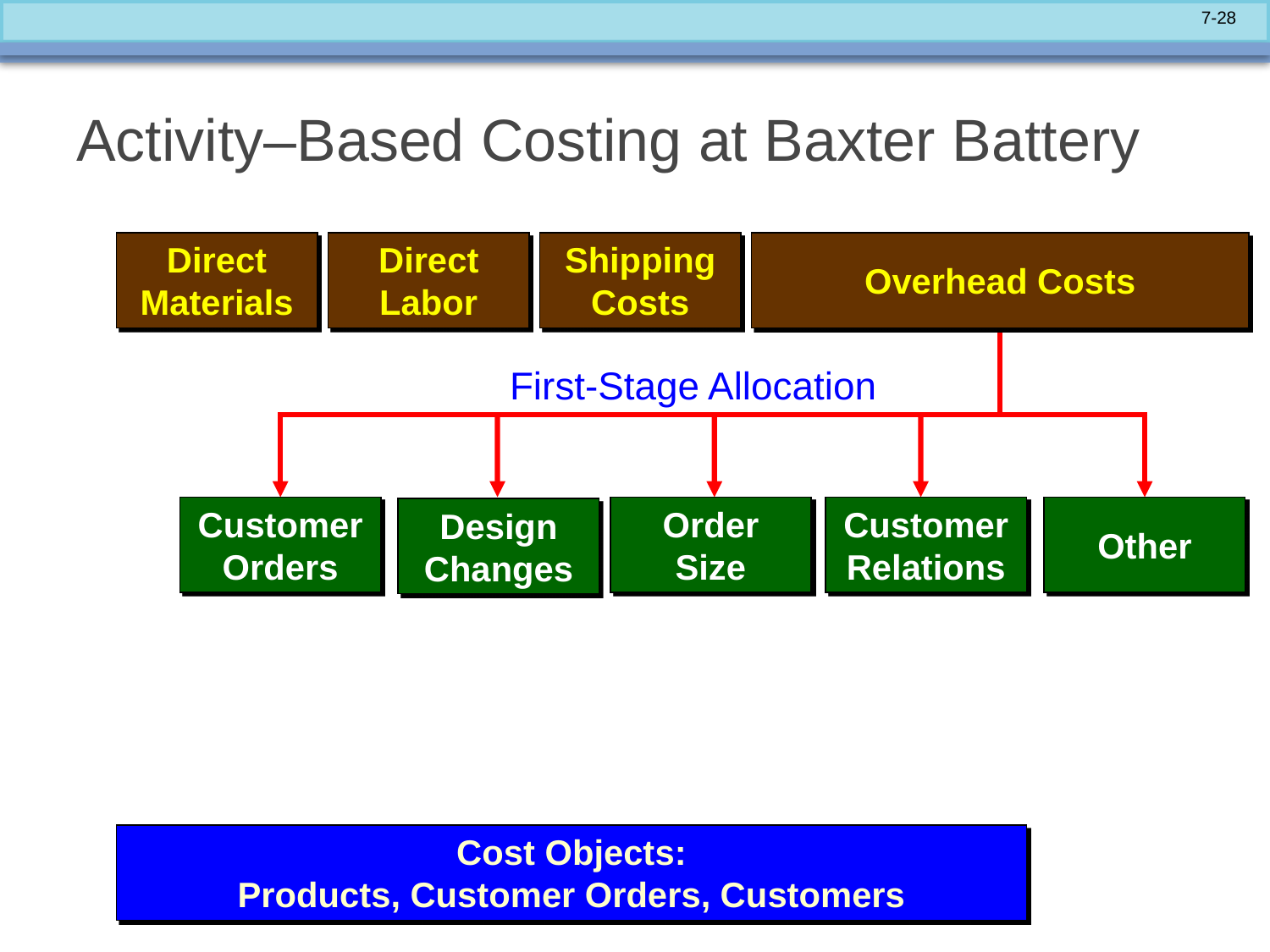

# Activity–Based Costing at Baxter Battery
Direct
Materials
Direct
Labor
Shipping
Costs
Overhead Costs
First-Stage Allocation

Customer
Orders
Order
Size
Customer
Relations
Other
Design
Changes
Cost Objects:
Products, Customer Orders, Customers